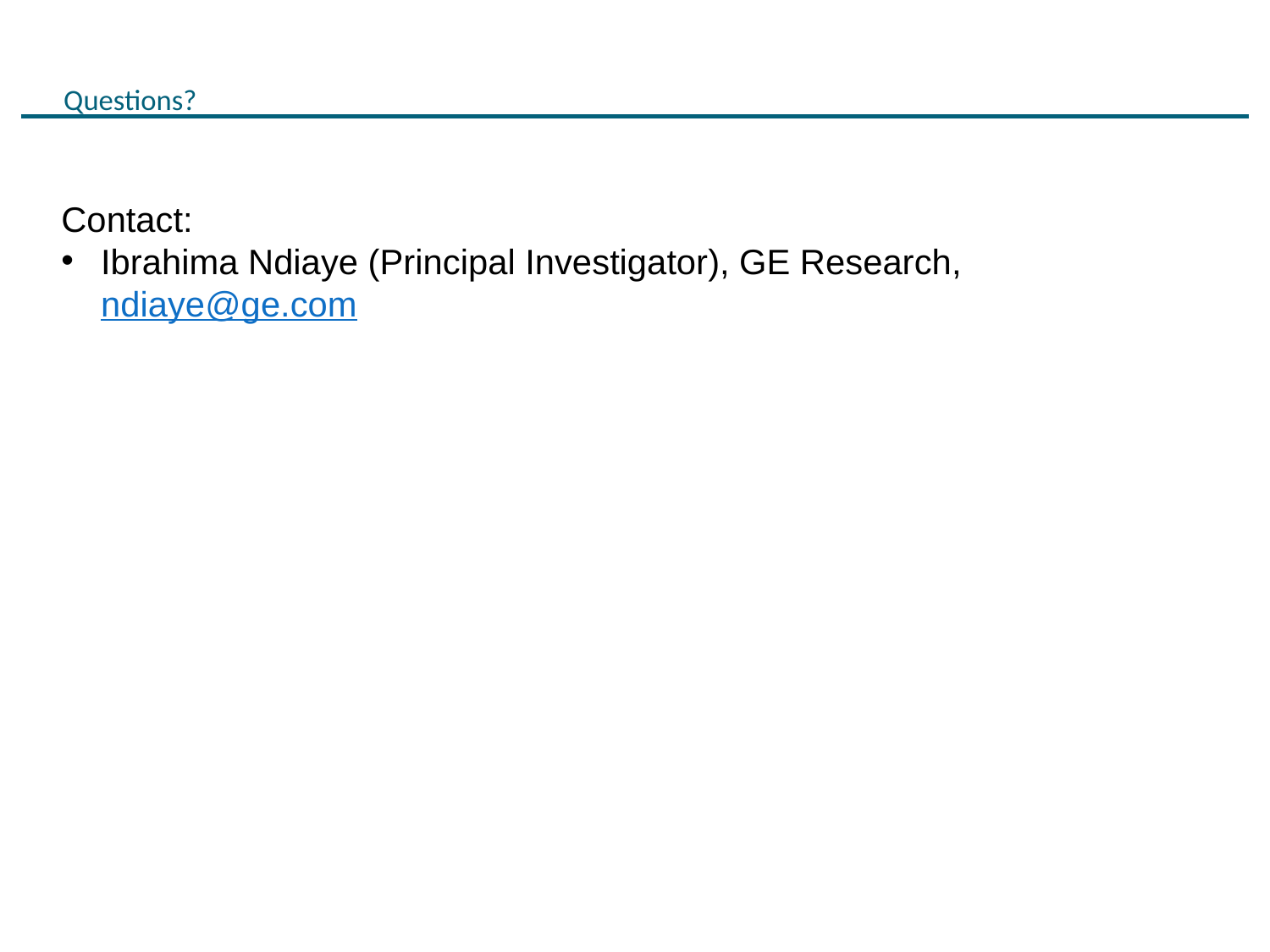

# Questions?
Contact:
Ibrahima Ndiaye (Principal Investigator), GE Research, ndiaye@ge.com